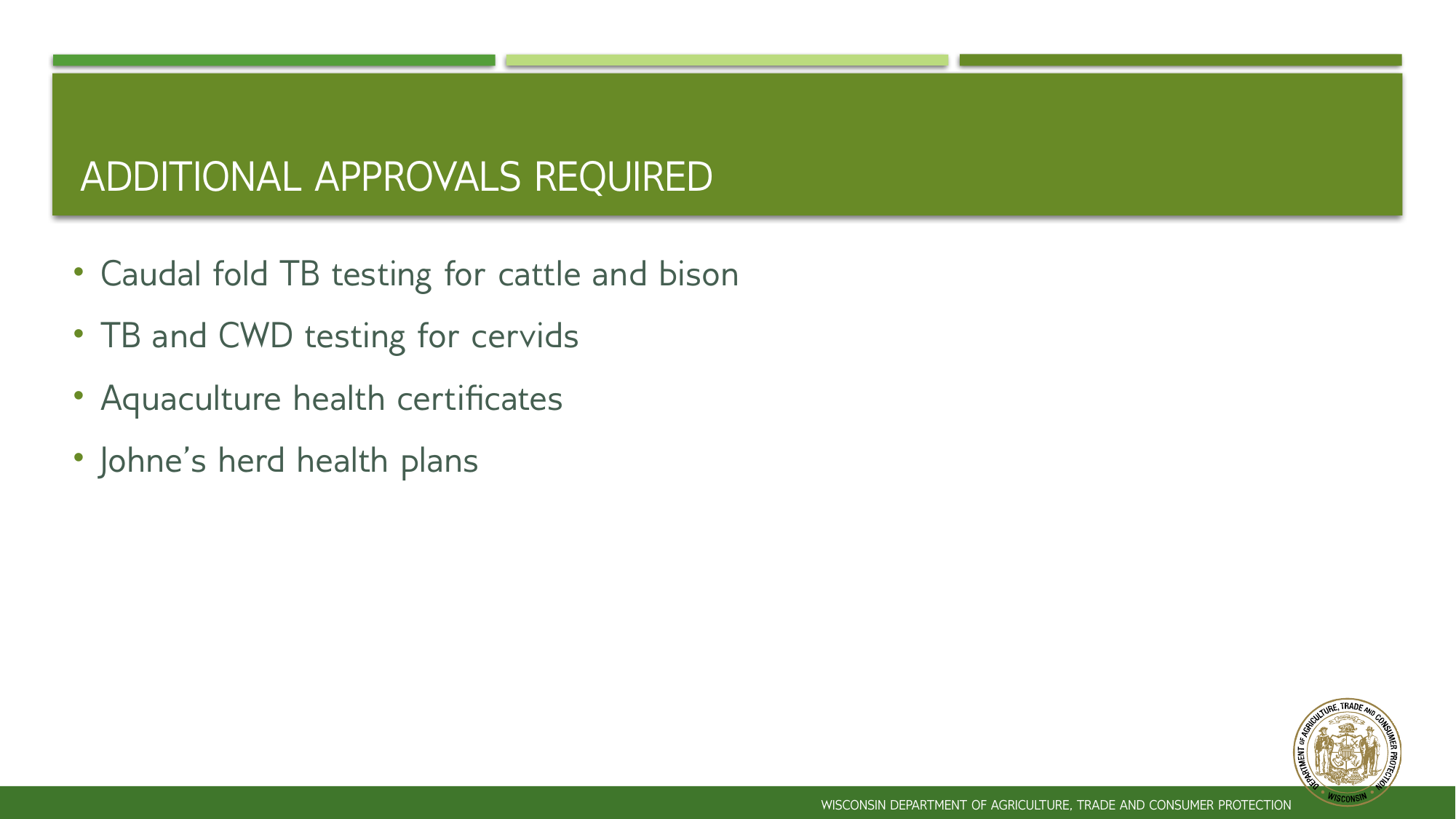

# Additional approvals required
Caudal fold TB testing for cattle and bison
TB and CWD testing for cervids
Aquaculture health certificates
Johne’s herd health plans